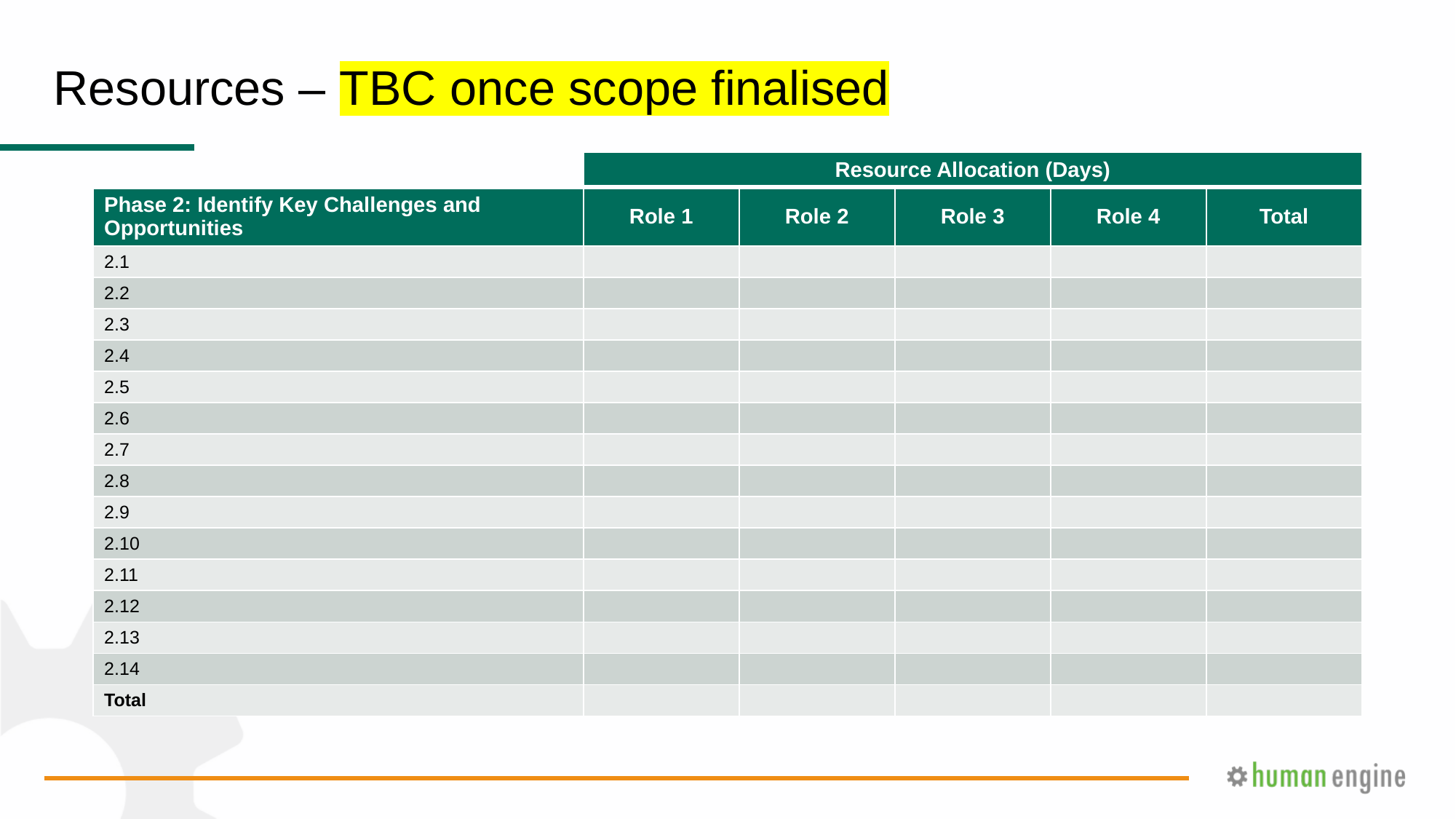

# Resources – TBC once scope finalised
|  | Resource Allocation (Days) |  |  |  |  |
| --- | --- | --- | --- | --- | --- |
| Phase 2: Identify Key Challenges and Opportunities | Role 1 | Role 2 | Role 3 | Role 4 | Total |
| 2.1 |  |  |  |  |  |
| 2.2 |  |  |  |  |  |
| 2.3 |  |  |  |  |  |
| 2.4 |  |  |  |  |  |
| 2.5 |  |  |  |  |  |
| 2.6 |  |  |  |  |  |
| 2.7 |  |  |  |  |  |
| 2.8 |  |  |  |  |  |
| 2.9 |  |  |  |  |  |
| 2.10 |  |  |  |  |  |
| 2.11 |  |  |  |  |  |
| 2.12 |  |  |  |  |  |
| 2.13 |  |  |  |  |  |
| 2.14 |  |  |  |  |  |
| Total |  |  |  |  |  |